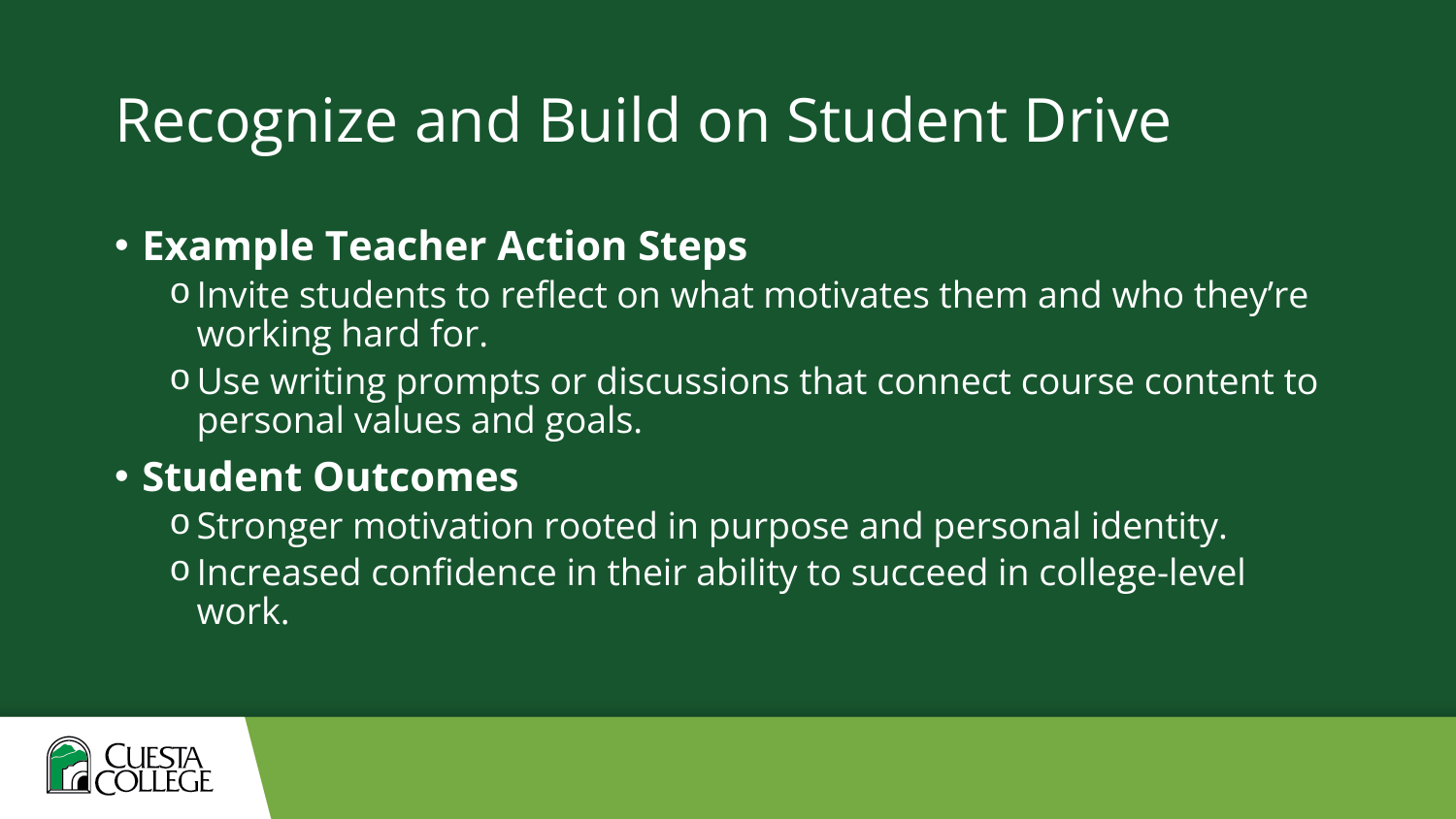

# Recognize and Build on Student Drive
Example Teacher Action Steps
Invite students to reflect on what motivates them and who they’re working hard for.
Use writing prompts or discussions that connect course content to personal values and goals.
Student Outcomes
Stronger motivation rooted in purpose and personal identity.
Increased confidence in their ability to succeed in college-level work.